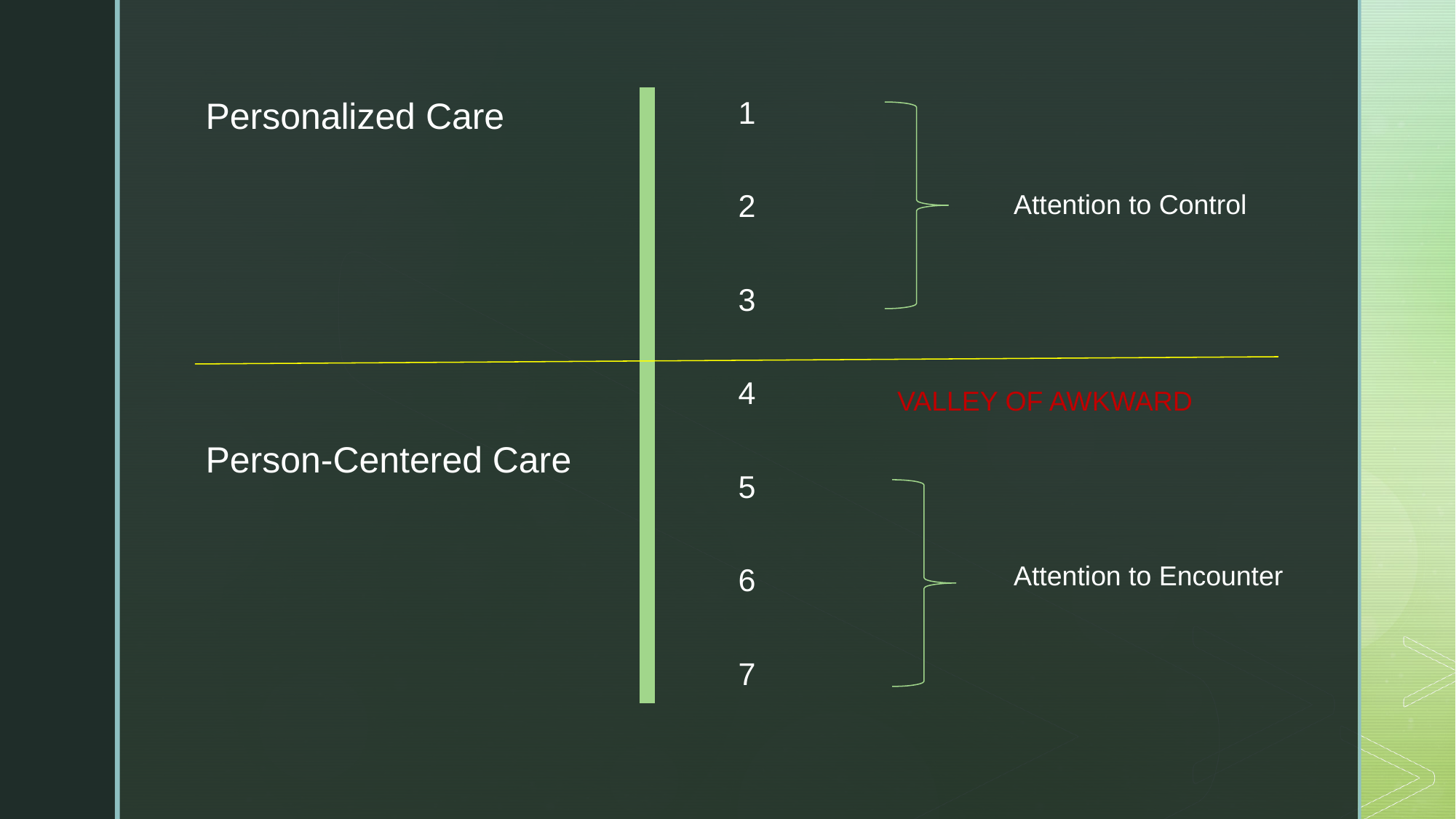

Personalized Care
1

2

3

4

5

6

7

Attention to Control

VALLEY OF AWKWARD
Person-Centered Care

Attention to Encounter